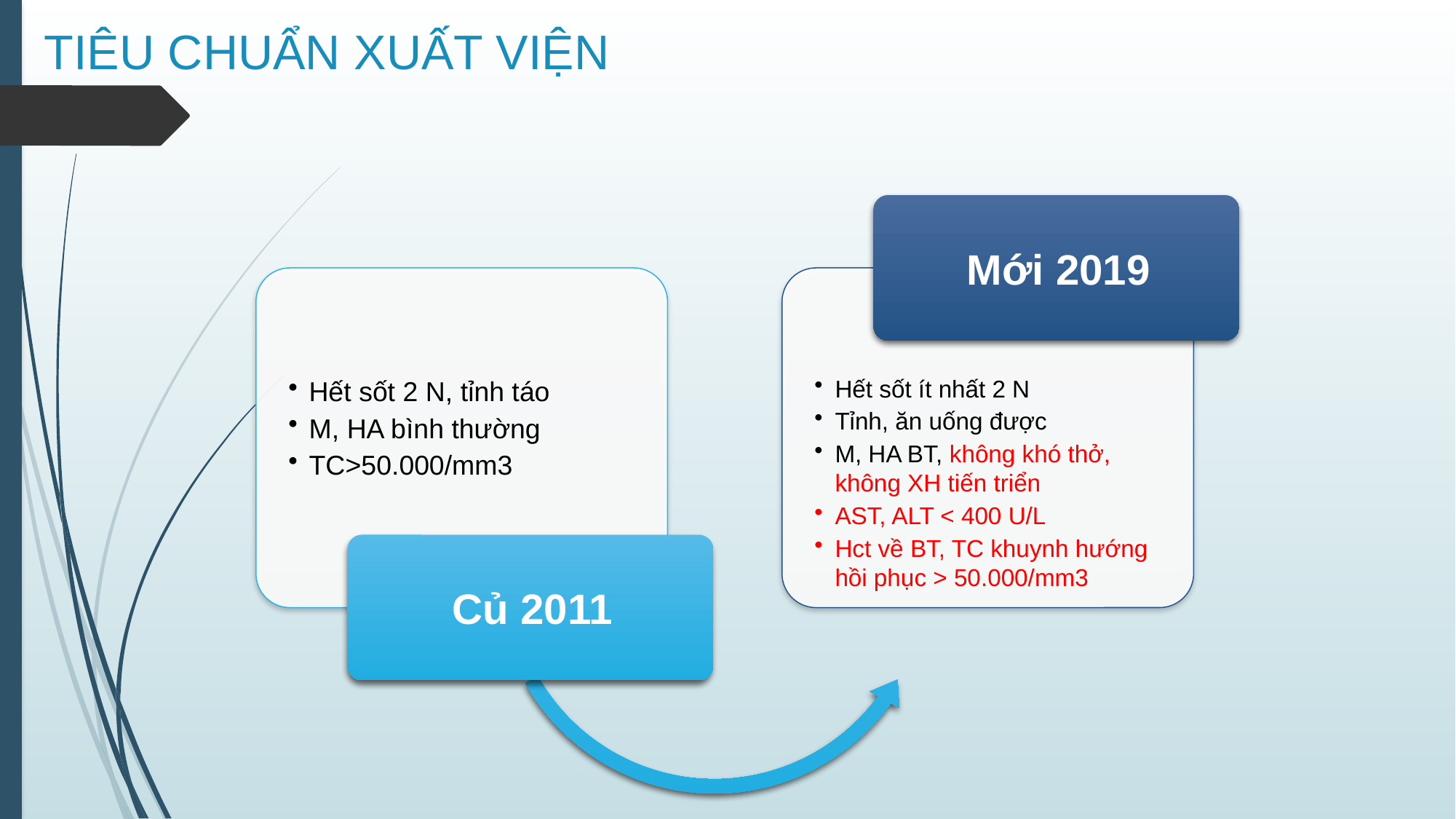

# TIÊU CHUẨN XUẤT VIỆN

Hết sốt 2 N, tỉnh táo
M, HA bình thường
TC>50.000/mm3
Củ 2011
Hết sốt ít nhất 2 N
Tỉnh, ăn uống được
M, HA BT, không khó thở, không XH tiến triển
AST, ALT < 400 U/L
Hct về BT, TC khuynh hướng hồi phục > 50.000/mm3
Mới 2019